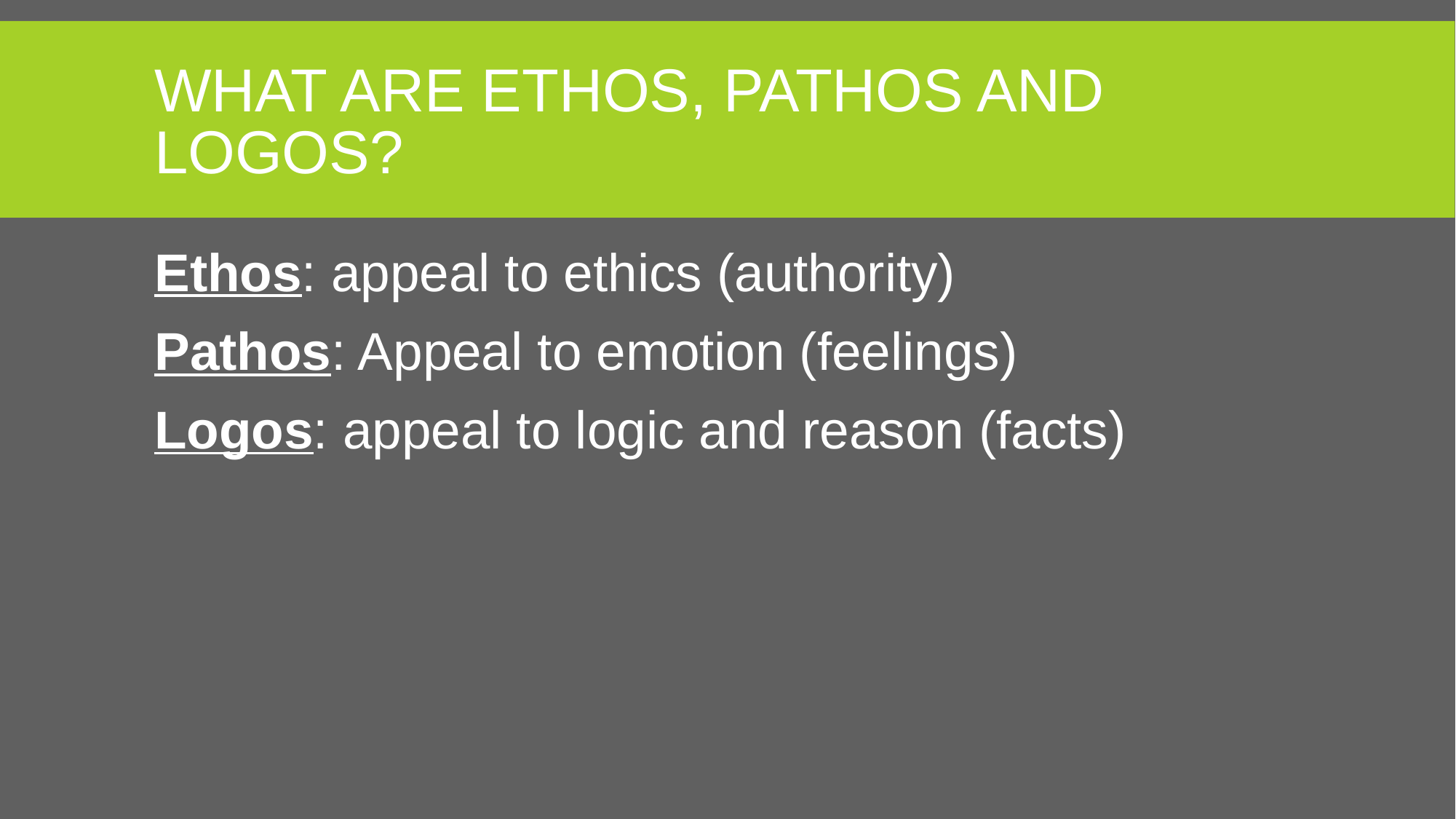

# What are Ethos, pathos and logos?
Ethos: appeal to ethics (authority)
Pathos: Appeal to emotion (feelings)
Logos: appeal to logic and reason (facts)